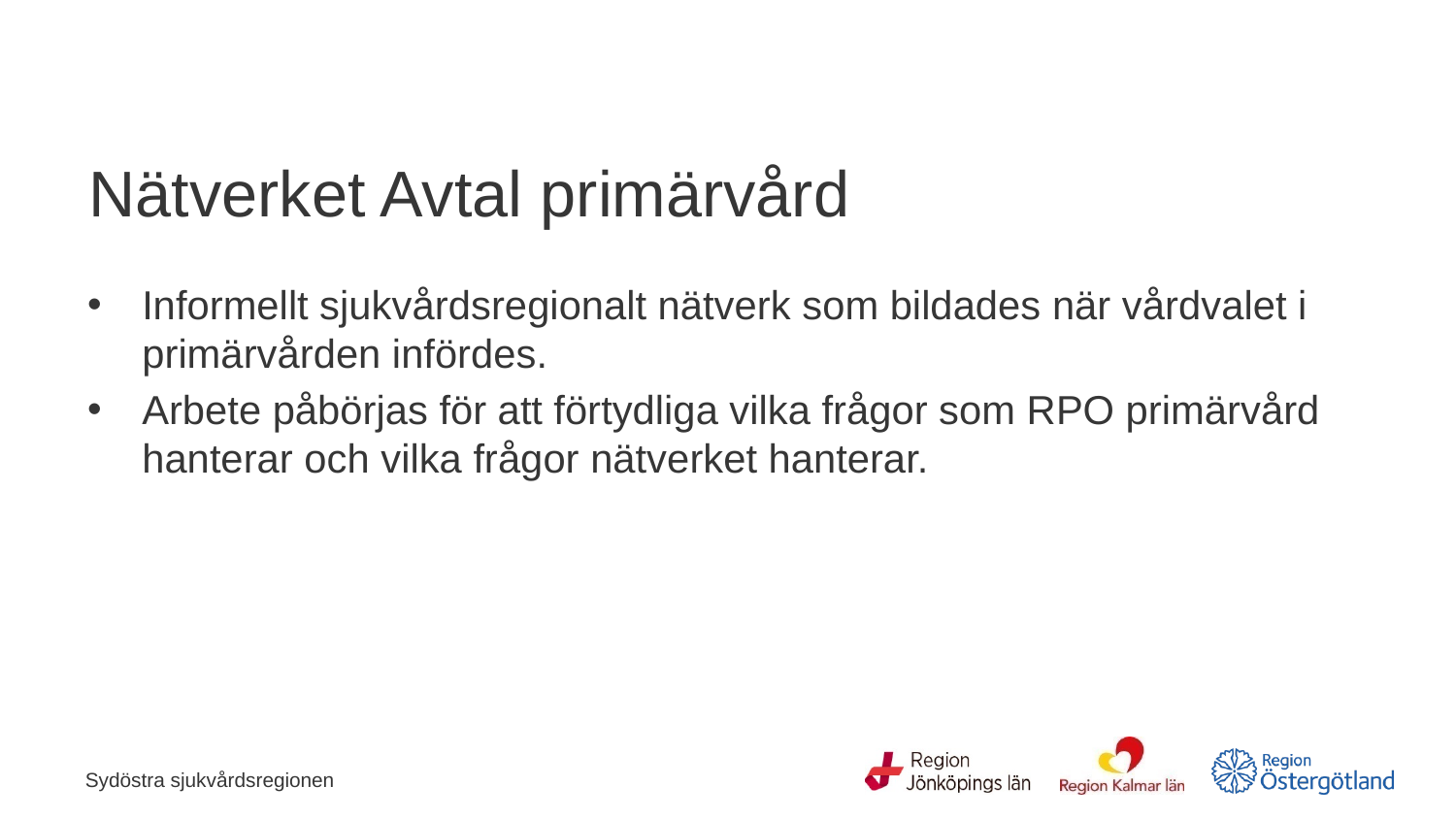

# Nätverket Avtal primärvård
Informellt sjukvårdsregionalt nätverk som bildades när vårdvalet i primärvården infördes.
Arbete påbörjas för att förtydliga vilka frågor som RPO primärvård hanterar och vilka frågor nätverket hanterar.